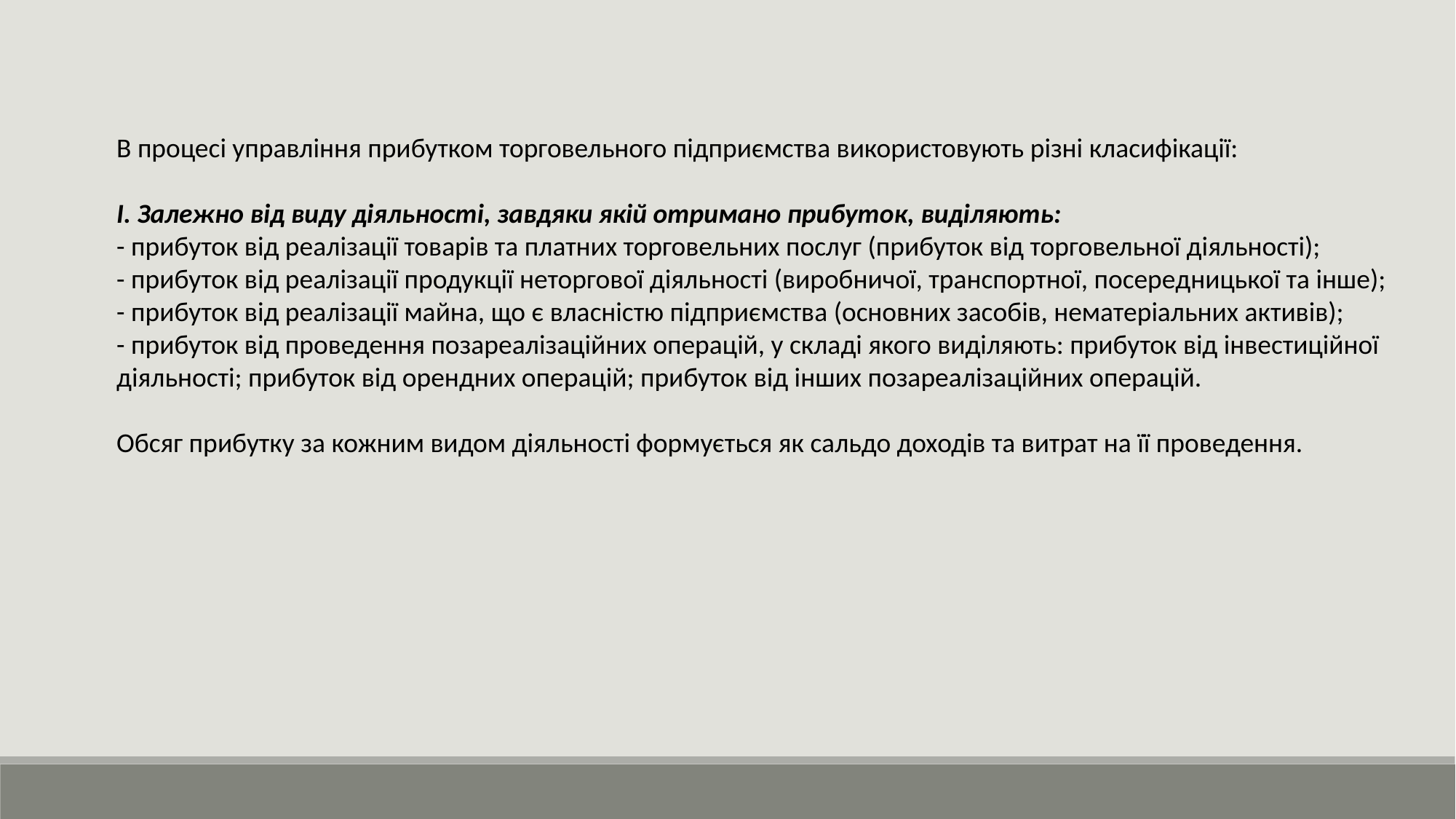

В процесі управління прибутком торговельного підприємства використовують різні класифікації:

I. Залежно від виду діяльності, завдяки якій отримано прибуток, виділяють:
- прибуток від реалізації товарів та платних торговельних послуг (прибуток від торговельної діяльності);
- прибуток від реалізації продукції неторгової діяльності (виробничої, транспортної, посередницької та інше);
- прибуток від реалізації майна, що є власністю підприємства (основних засобів, нематеріальних активів);
- прибуток від проведення позареалізаційних операцій, у складі якого виділяють: прибуток від інвестиційної діяльності; прибуток від орендних операцій; прибуток від інших позареалізаційних операцій.

Обсяг прибутку за кожним видом діяльності формується як сальдо доходів та витрат на її проведення.